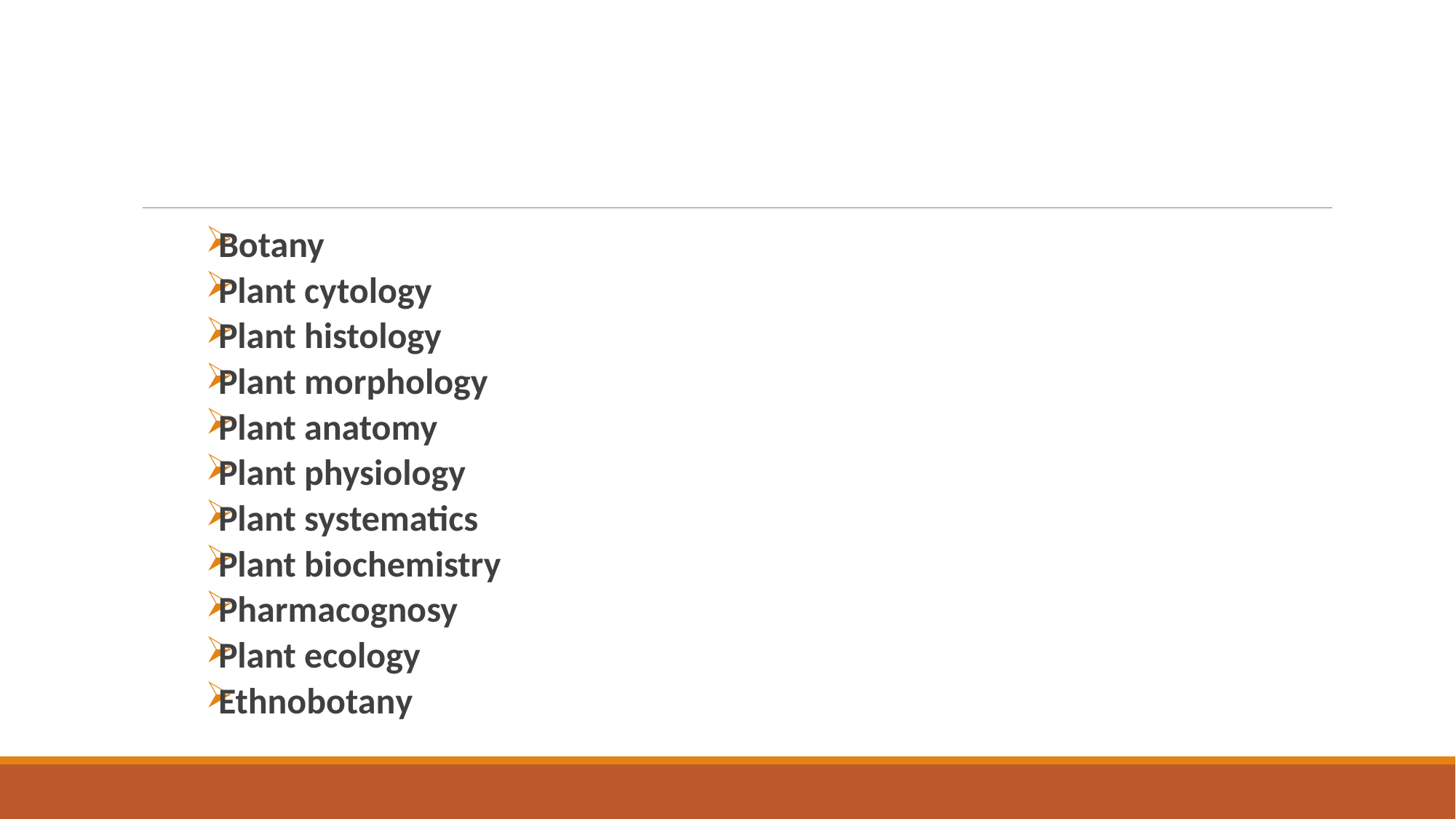

Botany
Plant cytology
Plant histology
Plant morphology
Plant anatomy
Plant physiology
Plant systematics
Plant biochemistry
Pharmacognosy
Plant ecology
Ethnobotany